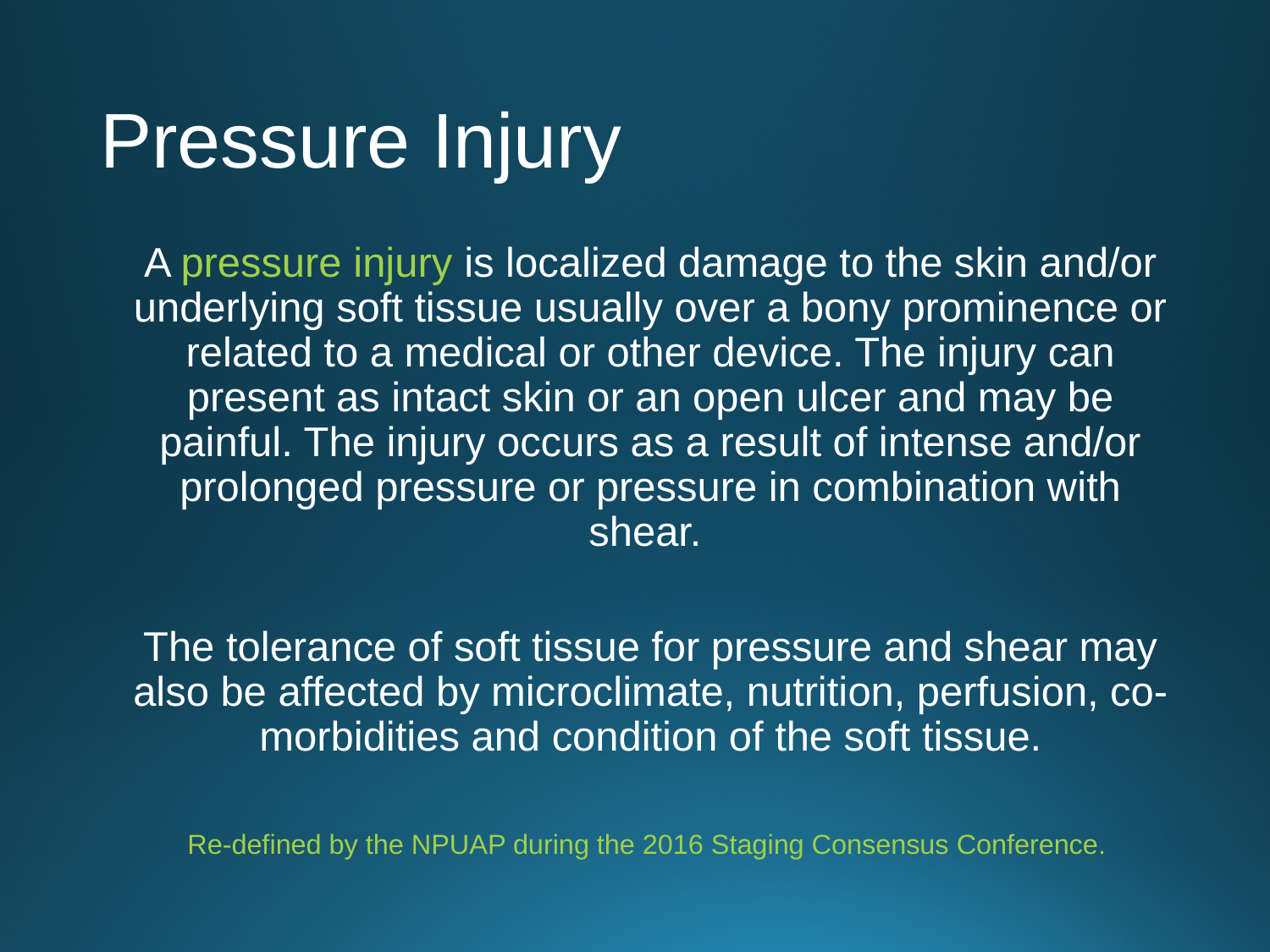

# Pressure Injury
A pressure injury is localized damage to the skin and/or underlying soft tissue usually over a bony prominence or related to a medical or other device. The injury can present as intact skin or an open ulcer and may be painful. The injury occurs as a result of intense and/or prolonged pressure or pressure in combination with shear.

The tolerance of soft tissue for pressure and shear may also be affected by microclimate, nutrition, perfusion, co-morbidities and condition of the soft tissue.

Re-defined by the NPUAP during the 2016 Staging Consensus Conference.